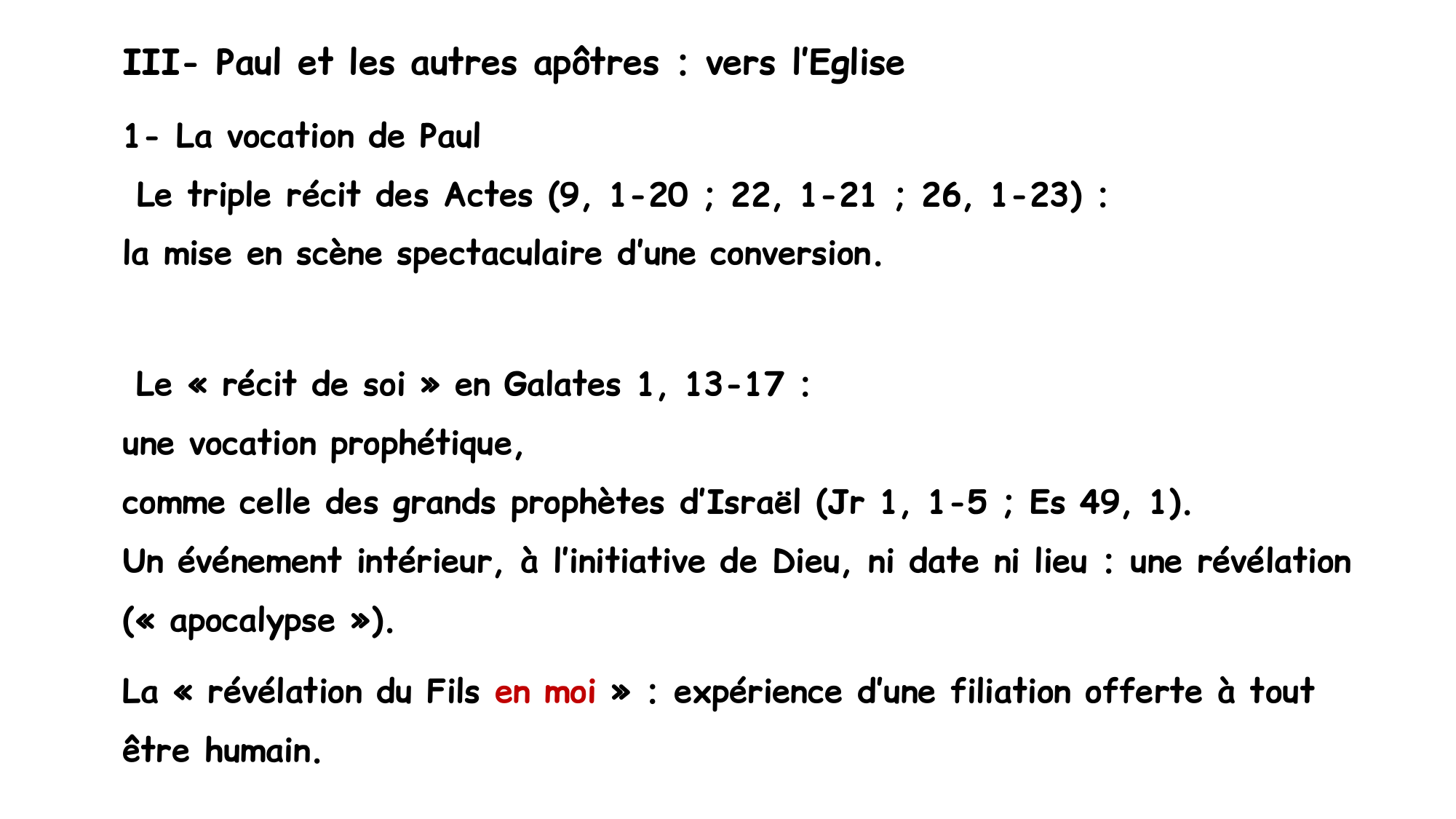

III- Paul et les autres apôtres : vers l’Eglise
1- La vocation de Paul
 Le triple récit des Actes (9, 1-20 ; 22, 1-21 ; 26, 1-23) :
la mise en scène spectaculaire d’une conversion.
 Le « récit de soi » en Galates 1, 13-17 :
une vocation prophétique,
comme celle des grands prophètes d’Israël (Jr 1, 1-5 ; Es 49, 1).
Un événement intérieur, à l’initiative de Dieu, ni date ni lieu : une révélation (« apocalypse »).
La « révélation du Fils en moi » : expérience d’une filiation offerte à tout être humain.